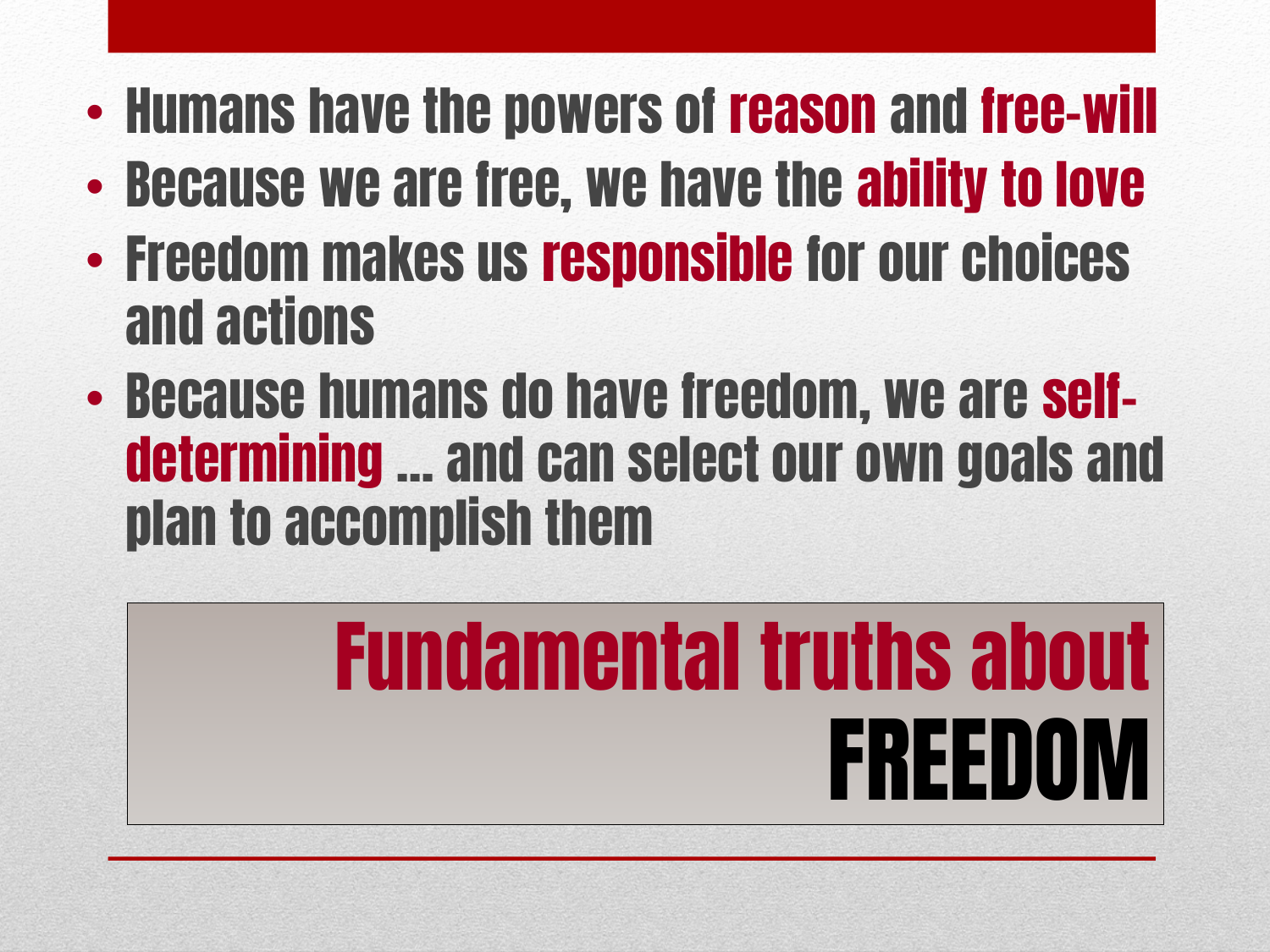

Humans have the powers of reason and free-will
Because we are free, we have the ability to love
Freedom makes us responsible for our choices and actions
Because humans do have freedom, we are self-determining … and can select our own goals and plan to accomplish them
# Fundamental truths about FREEDOM